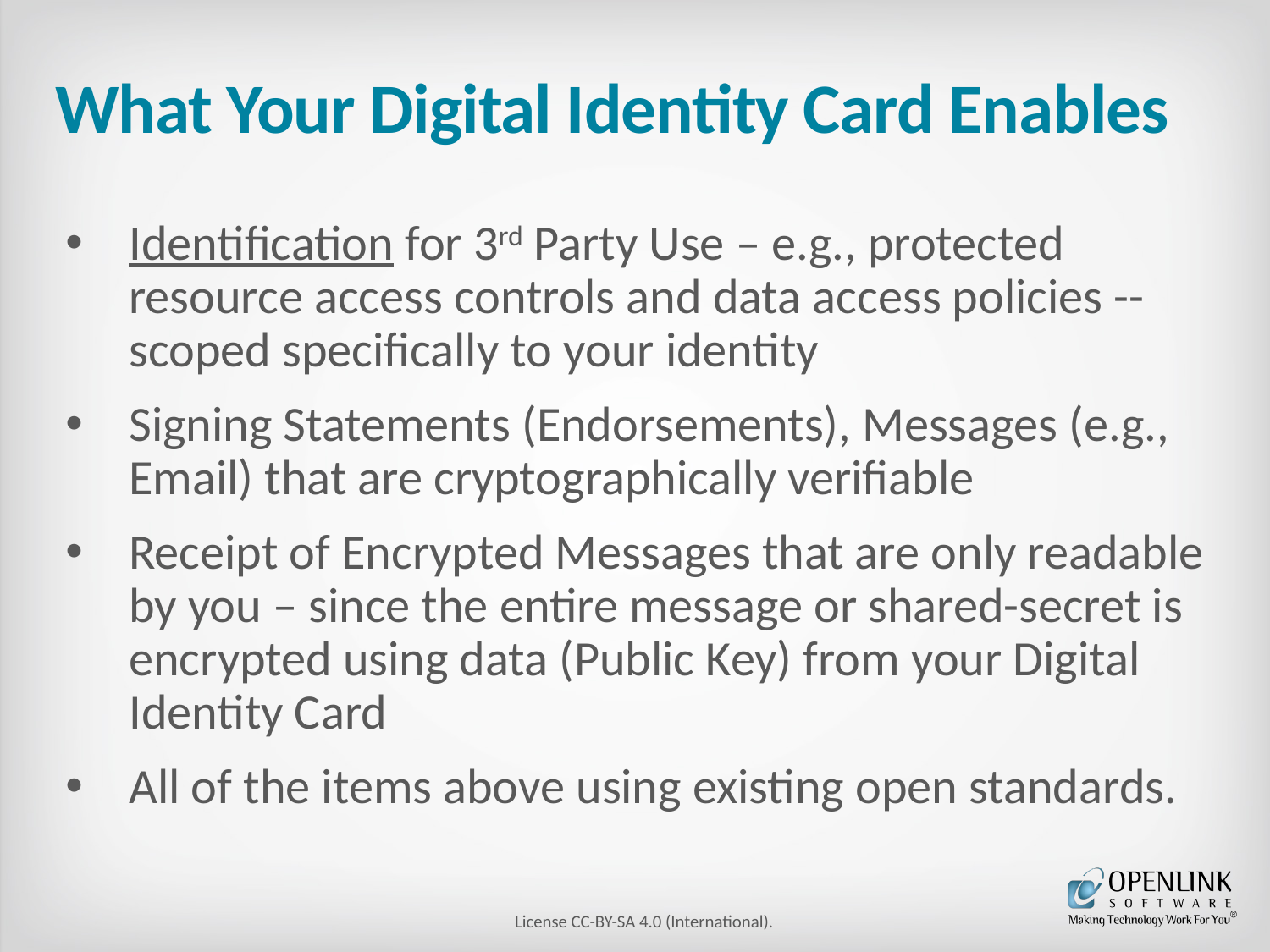

# What Your Digital Identity Card Enables
Identification for 3rd Party Use – e.g., protected resource access controls and data access policies --scoped specifically to your identity
Signing Statements (Endorsements), Messages (e.g., Email) that are cryptographically verifiable
Receipt of Encrypted Messages that are only readable by you – since the entire message or shared-secret is encrypted using data (Public Key) from your Digital Identity Card
All of the items above using existing open standards.
License CC-BY-SA 4.0 (International).